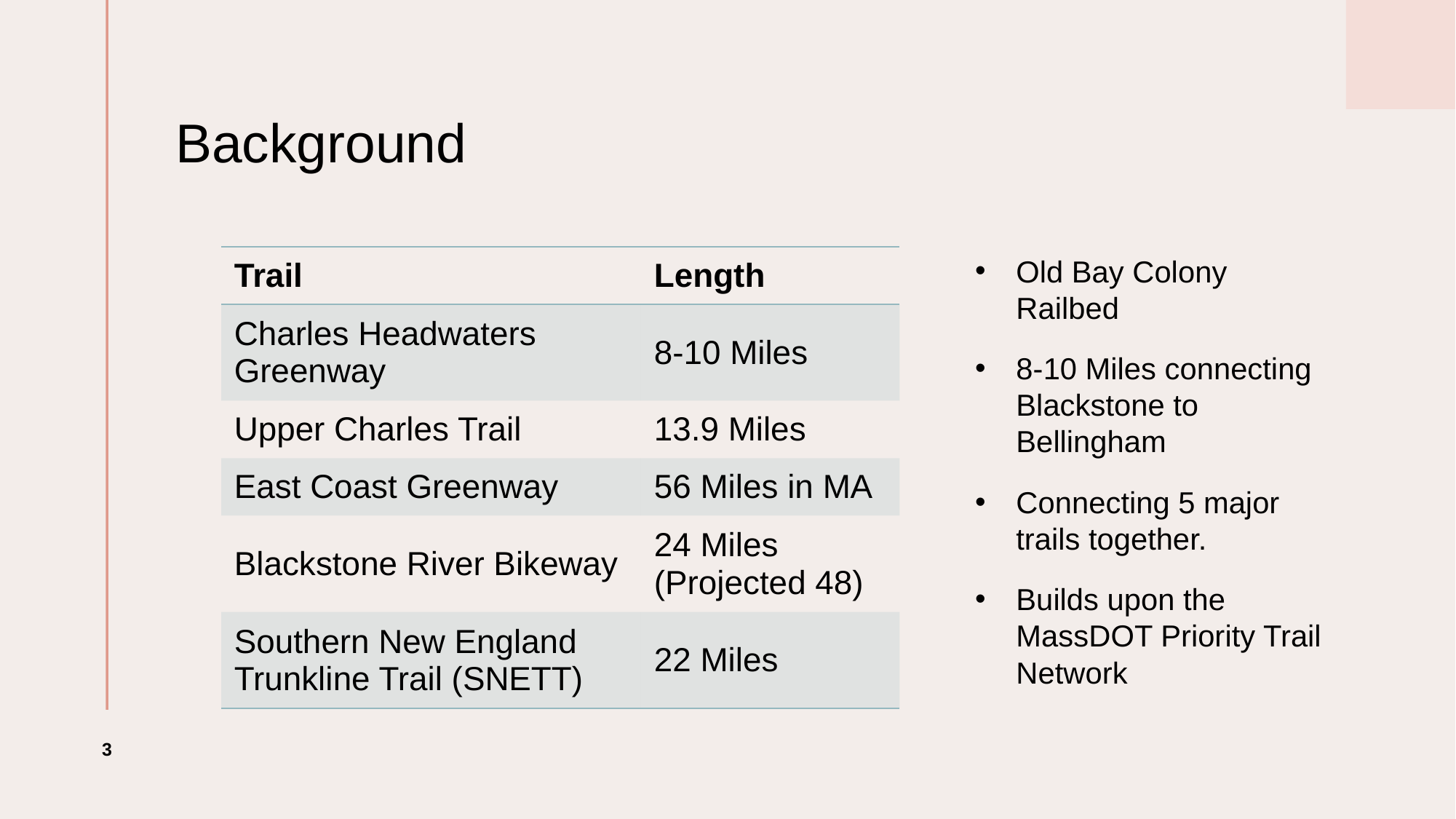

# Background
| Trail | Length |
| --- | --- |
| Charles Headwaters Greenway | 8-10 Miles |
| Upper Charles Trail | 13.9 Miles |
| East Coast Greenway | 56 Miles in MA |
| Blackstone River Bikeway | 24 Miles (Projected 48) |
| Southern New England Trunkline Trail (SNETT) | 22 Miles |
Old Bay Colony Railbed
8-10 Miles connecting Blackstone to Bellingham
Connecting 5 major trails together.
Builds upon the MassDOT Priority Trail Network
3